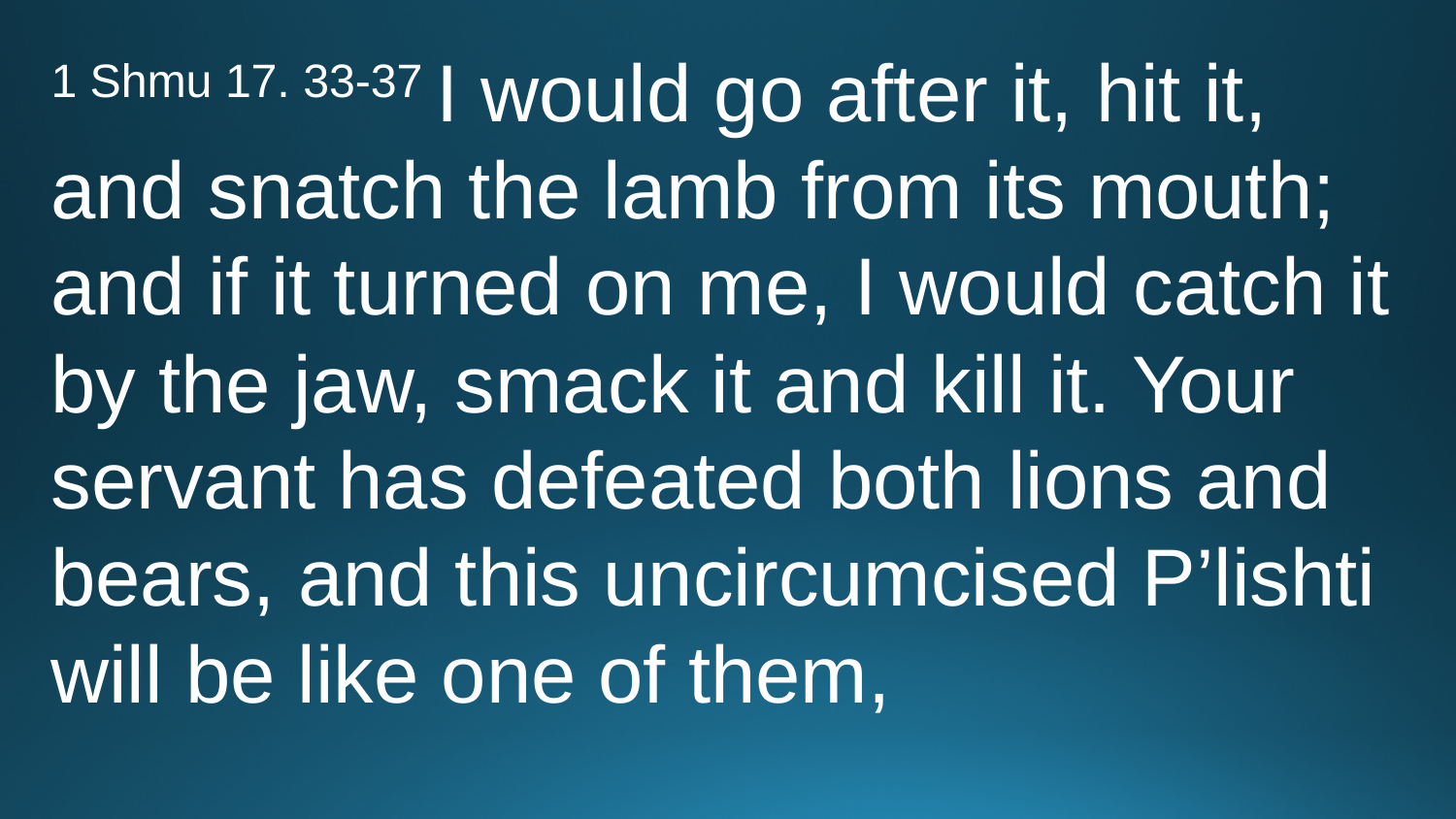

1 Shmu 17. 33-37 I would go after it, hit it, and snatch the lamb from its mouth; and if it turned on me, I would catch it by the jaw, smack it and kill it. Your servant has defeated both lions and bears, and this uncircumcised P’lishti will be like one of them,